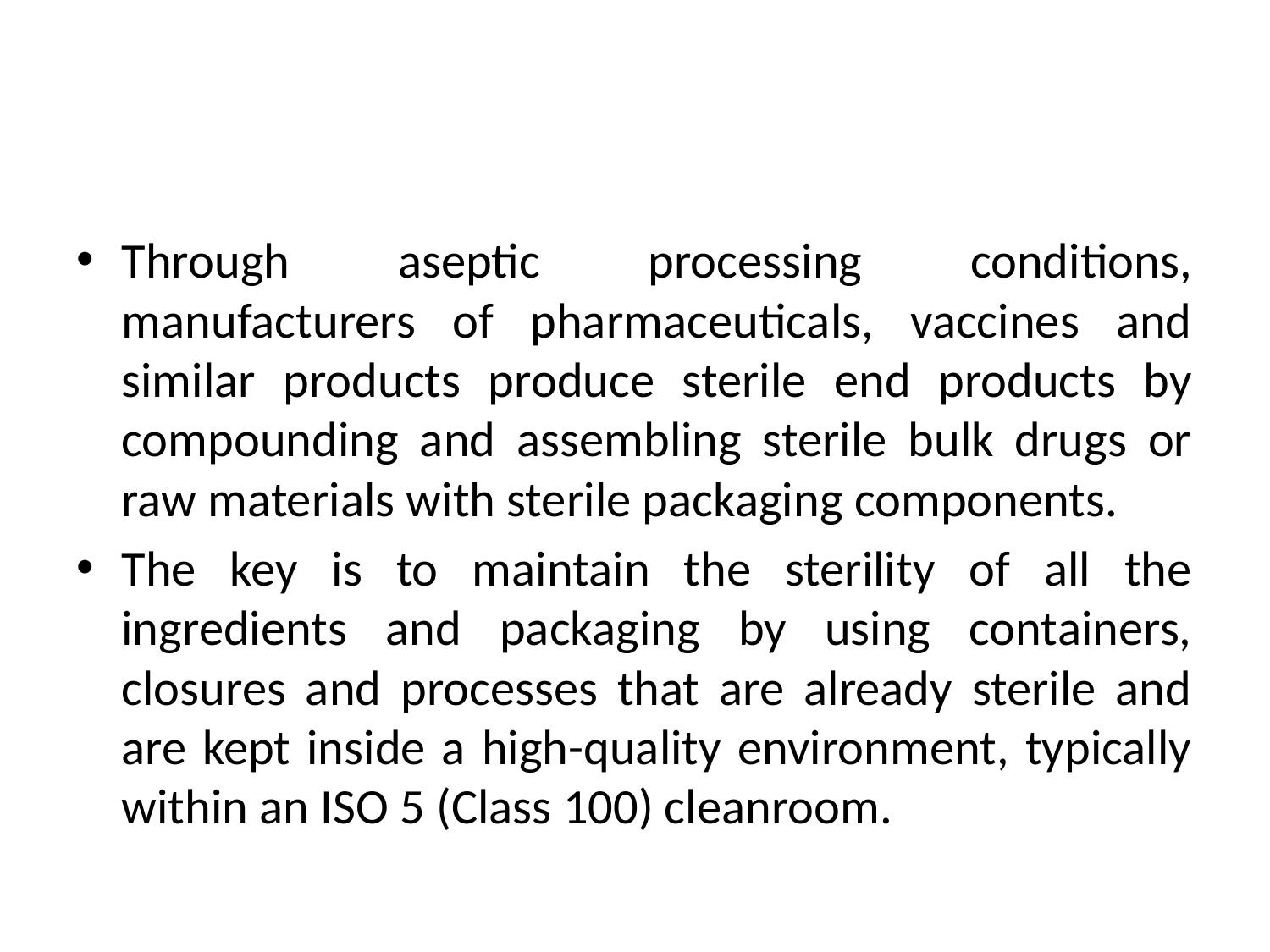

Through aseptic processing conditions, manufacturers of pharmaceuticals, vaccines and similar products produce sterile end products by compounding and assembling sterile bulk drugs or raw materials with sterile packaging components.
The key is to maintain the sterility of all the ingredients and packaging by using containers, closures and processes that are already sterile and are kept inside a high-quality environment, typically within an ISO 5 (Class 100) cleanroom.